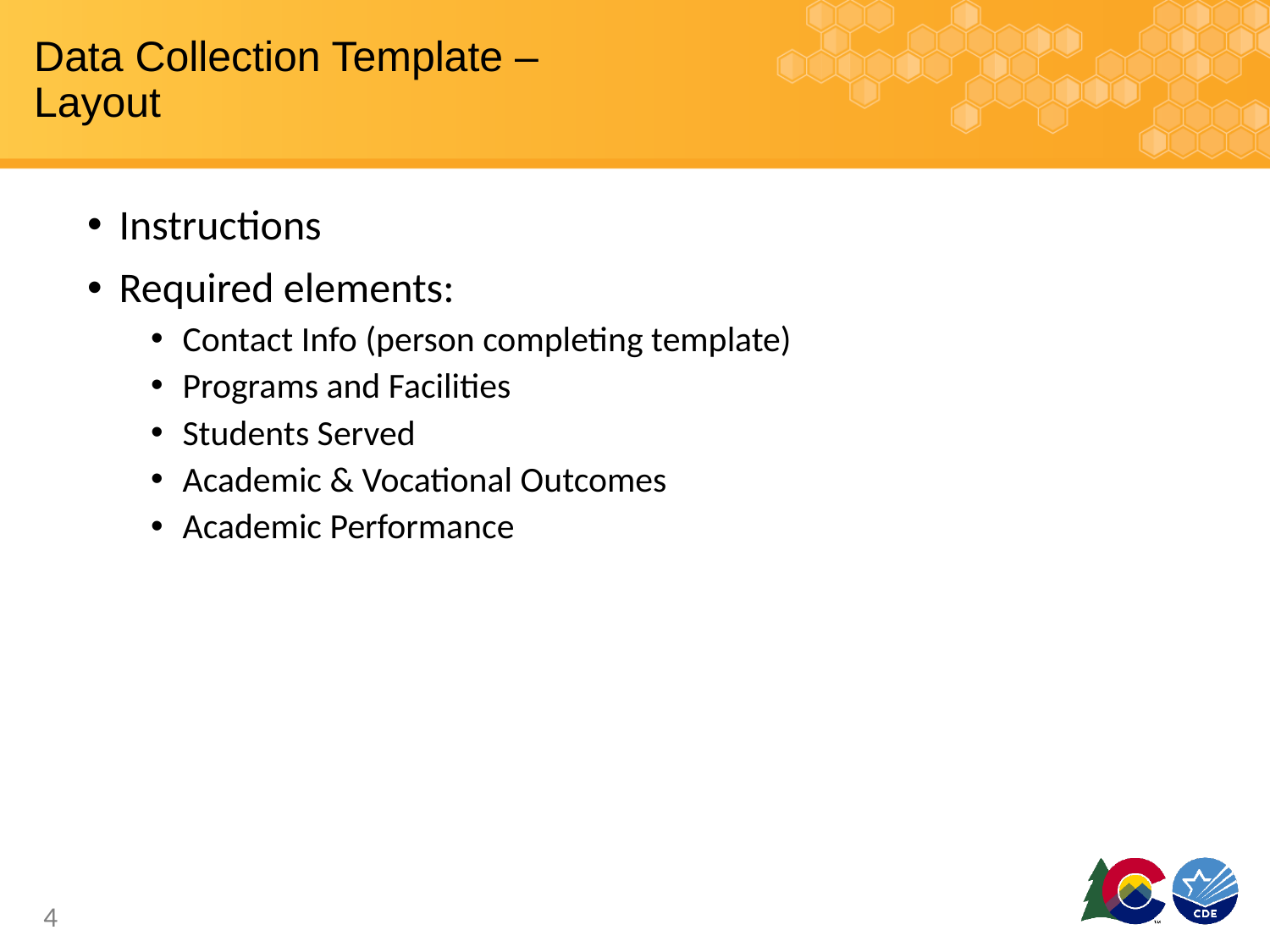

# Data Collection Template – Layout
Instructions
Required elements:
Contact Info (person completing template)
Programs and Facilities
Students Served
Academic & Vocational Outcomes
Academic Performance

4